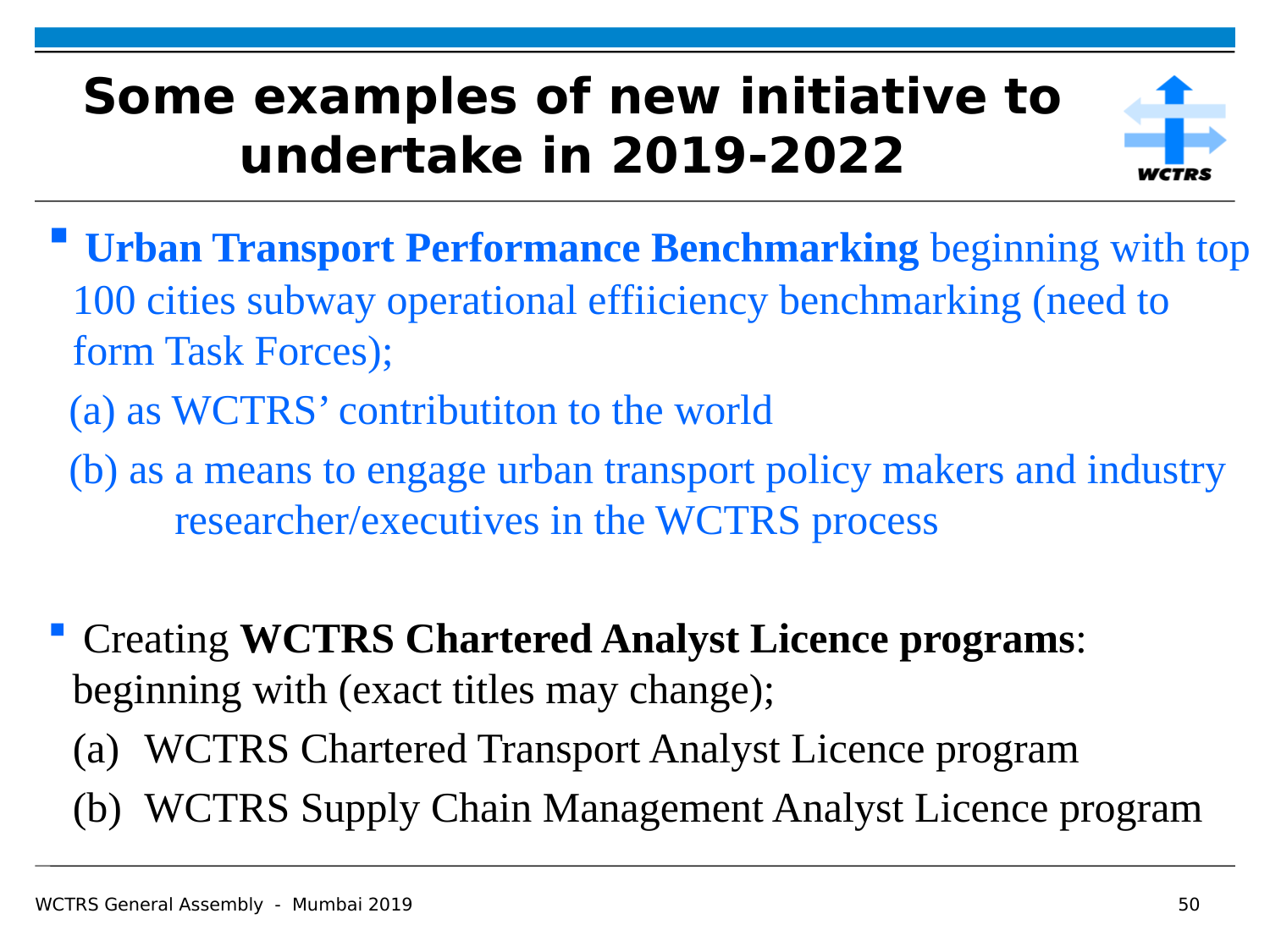

# Some examples of new initiative to undertake in 2019-2022
 Urban Transport Performance Benchmarking beginning with top 100 cities subway operational effiiciency benchmarking (need to form Task Forces);
  (a) as WCTRS’ contributiton to the world
  (b) as a means to engage urban transport policy makers and industry 	researcher/executives in the WCTRS process

 Creating WCTRS Chartered Analyst Licence programs: beginning with (exact titles may change);
WCTRS Chartered Transport Analyst Licence program
WCTRS Supply Chain Management Analyst Licence program

WCTRS General Assembly  -  Mumbai 2019							50